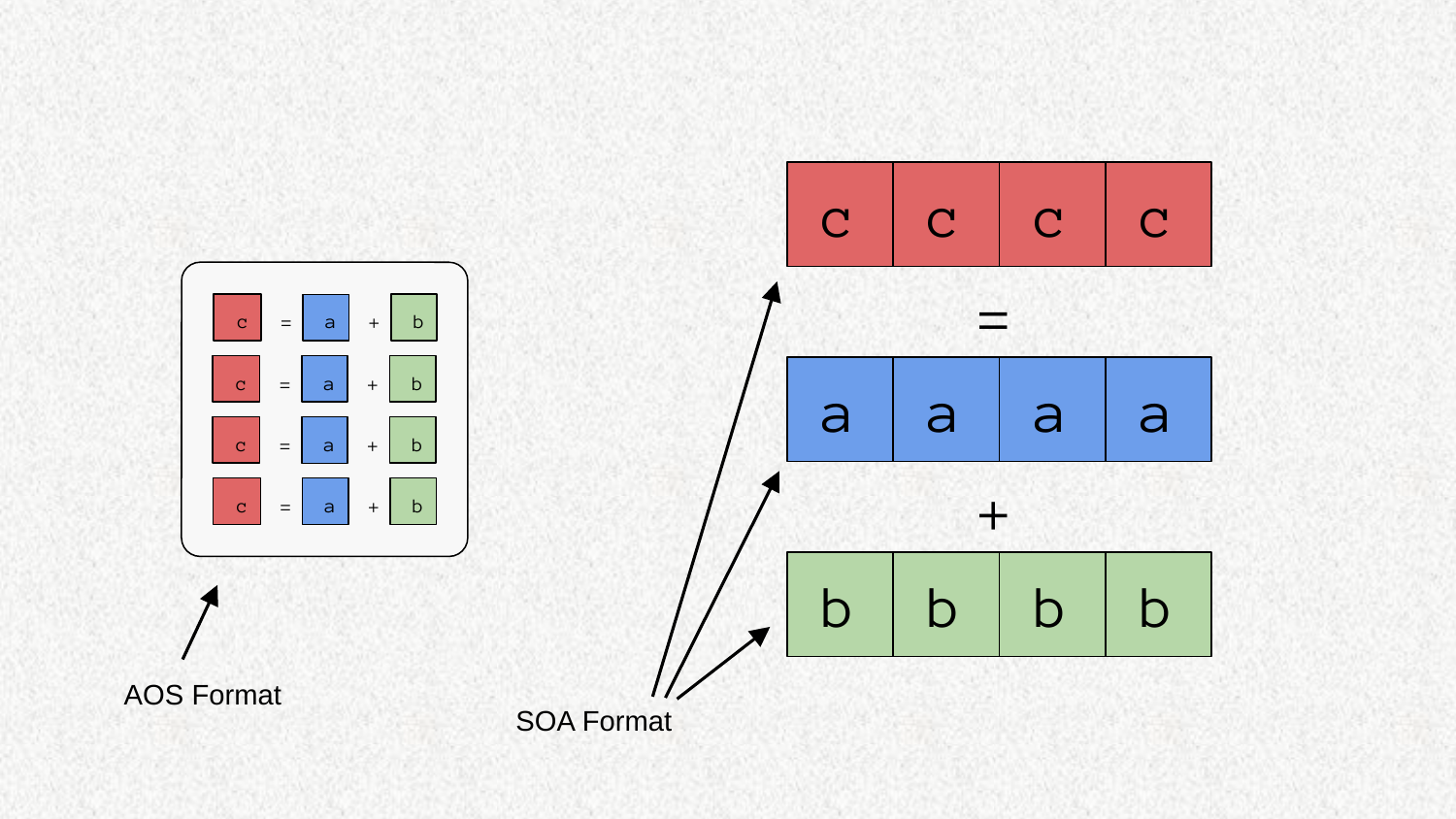

c
c
c
c
=

c
=
a
+
b

c
=
a
+
b

a
a
a
a

c
=
a
+
b

+

c
=
a
+
b

b
b
b
b
AOS Format
SOA Format